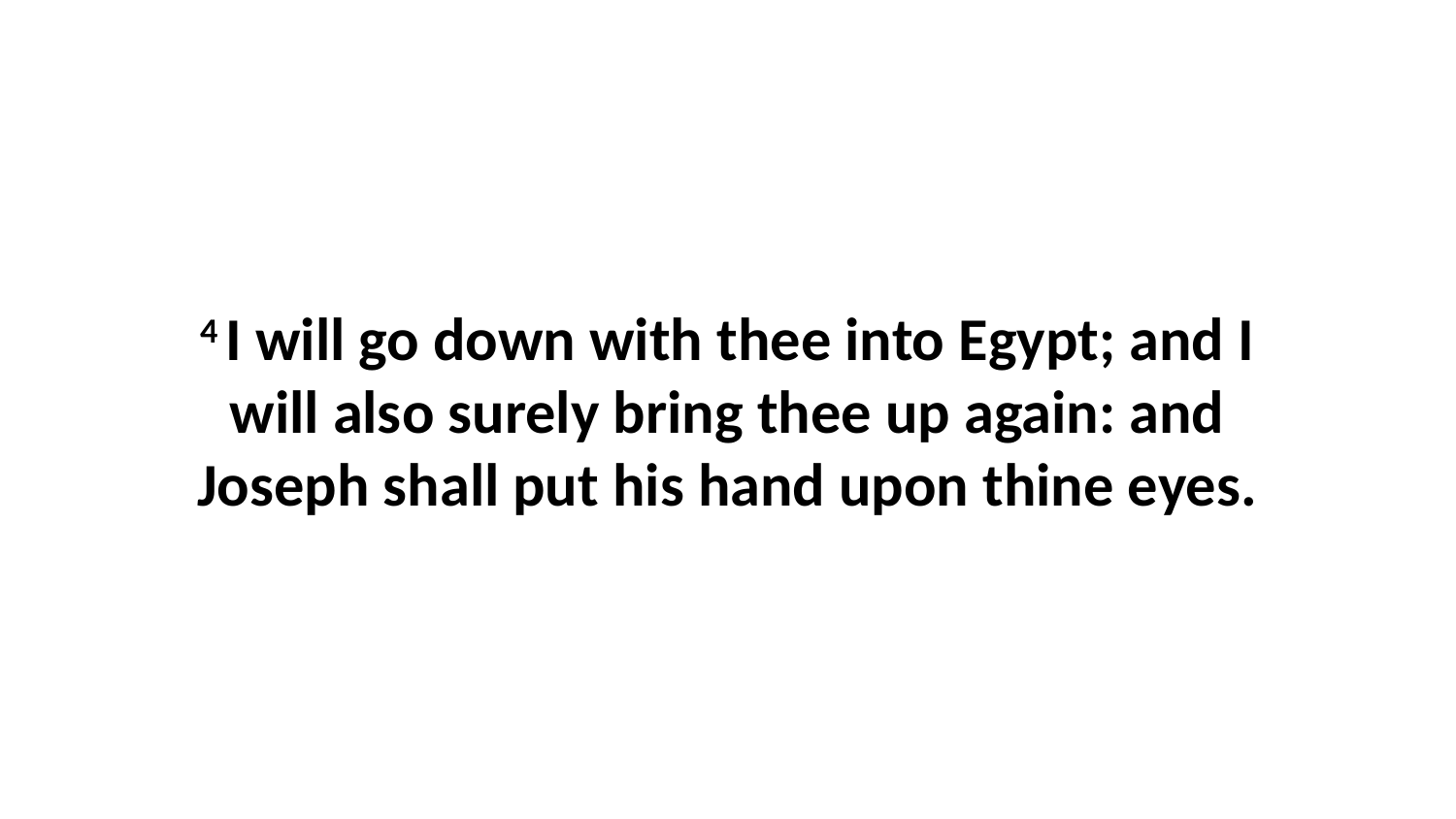

4 I will go down with thee into Egypt; and I will also surely bring thee up again: and Joseph shall put his hand upon thine eyes.